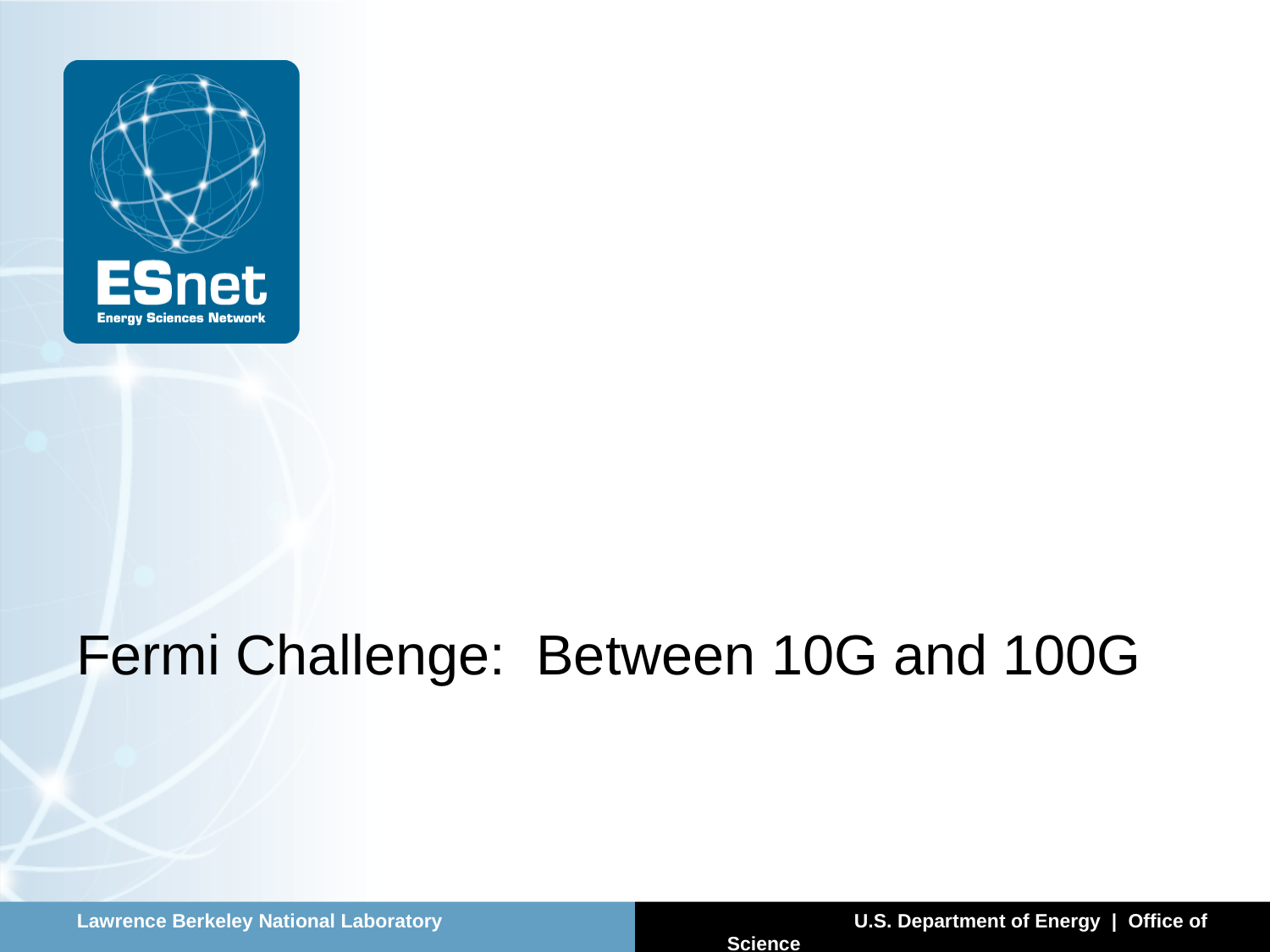

# Fermi Challenge:  Between 10G and 100G